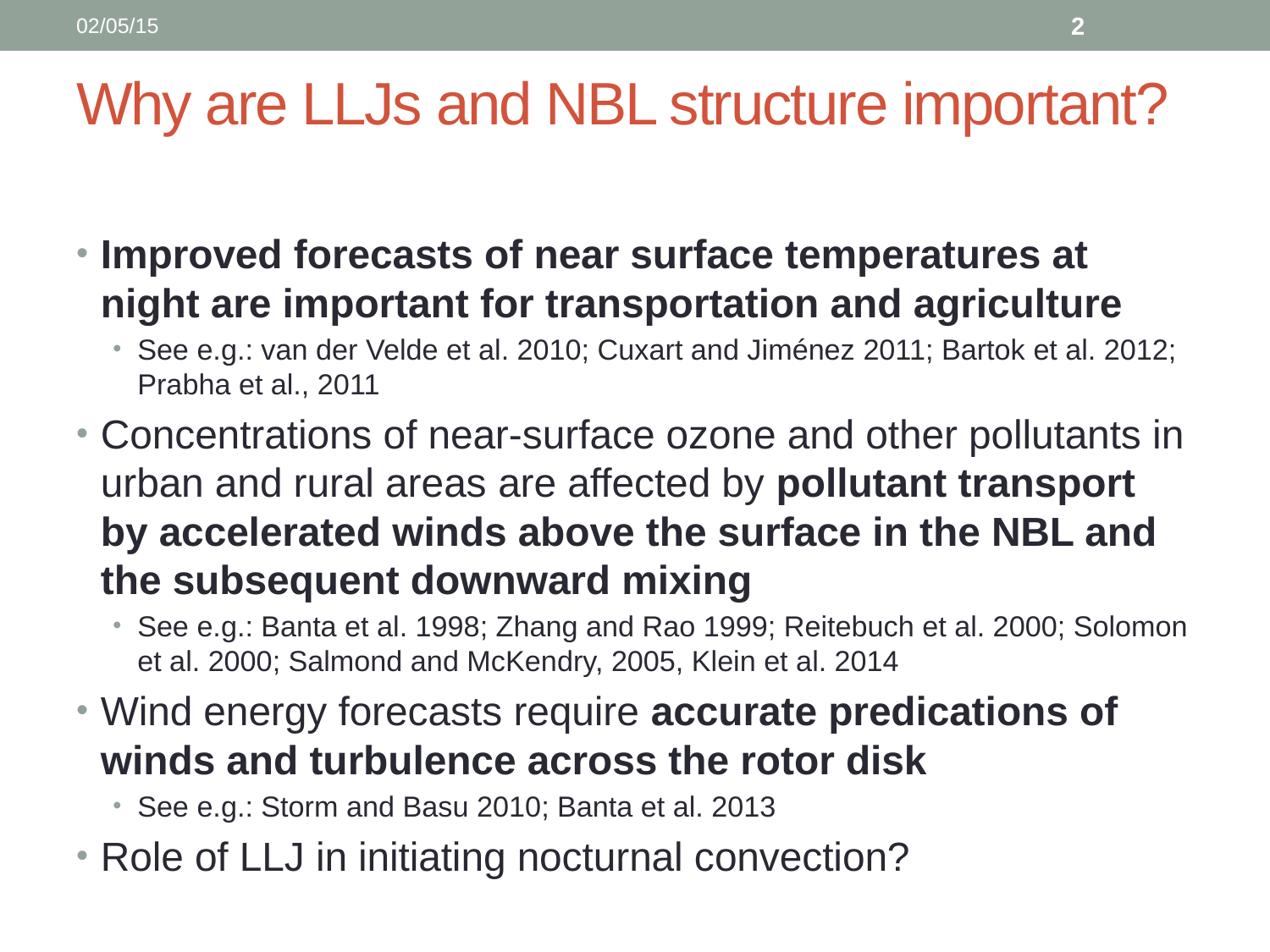

02/05/15
2
# Why are LLJs and NBL structure important?
Improved forecasts of near surface temperatures at night are important for transportation and agriculture
See e.g.: van der Velde et al. 2010; Cuxart and Jiménez 2011; Bartok et al. 2012; Prabha et al., 2011
Concentrations of near-surface ozone and other pollutants in urban and rural areas are affected by pollutant transport by accelerated winds above the surface in the NBL and the subsequent downward mixing
See e.g.: Banta et al. 1998; Zhang and Rao 1999; Reitebuch et al. 2000; Solomon et al. 2000; Salmond and McKendry, 2005, Klein et al. 2014
Wind energy forecasts require accurate predications of winds and turbulence across the rotor disk
See e.g.: Storm and Basu 2010; Banta et al. 2013
Role of LLJ in initiating nocturnal convection?